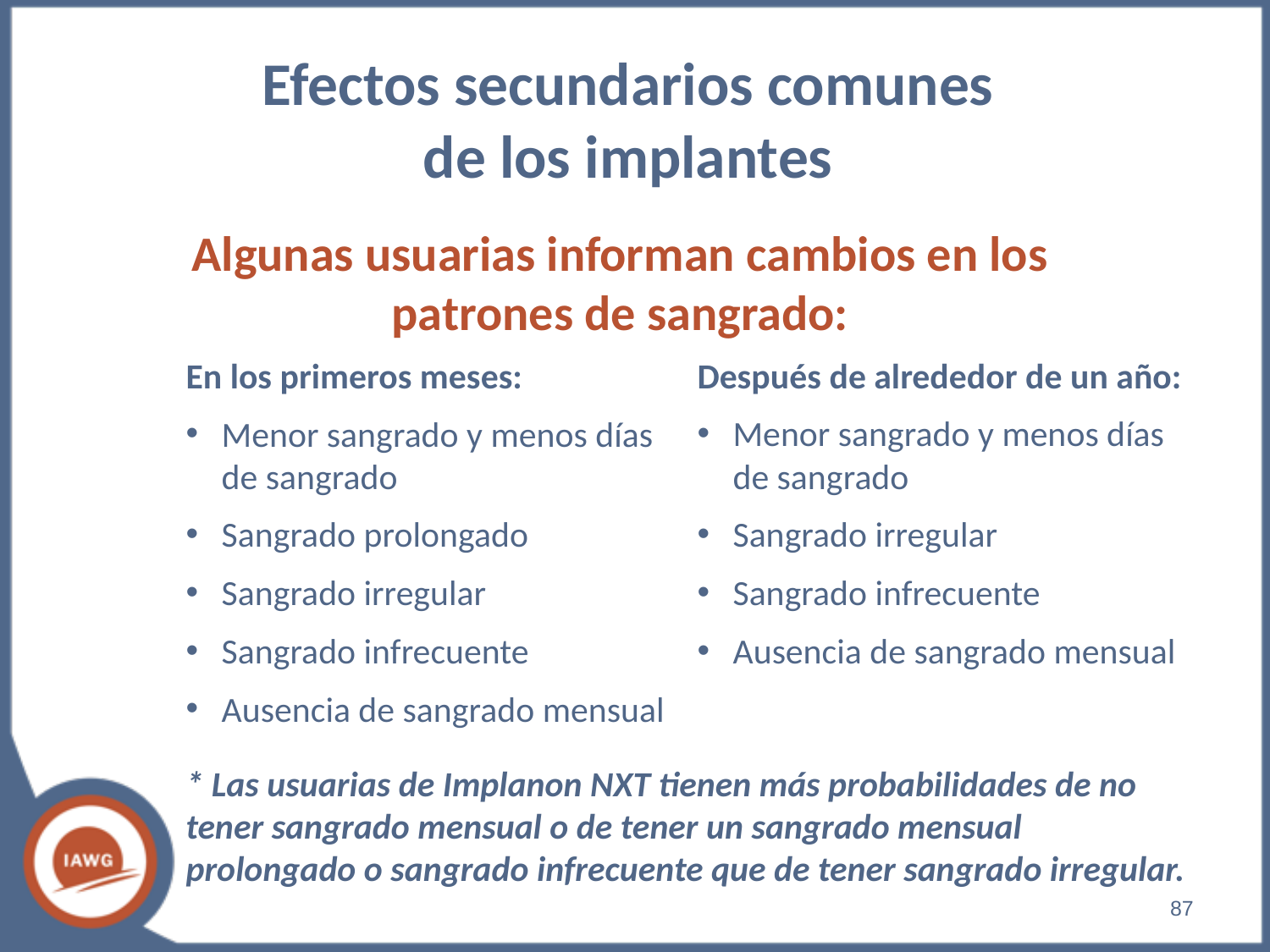

Efectos secundarios comunes
de los implantes
Algunas usuarias informan cambios en los patrones de sangrado:
En los primeros meses:
Menor sangrado y menos días de sangrado
Sangrado prolongado
Sangrado irregular
Sangrado infrecuente
Ausencia de sangrado mensual
Después de alrededor de un año:
Menor sangrado y menos días de sangrado
Sangrado irregular
Sangrado infrecuente
Ausencia de sangrado mensual
* Las usuarias de Implanon NXT tienen más probabilidades de no tener sangrado mensual o de tener un sangrado mensual prolongado o sangrado infrecuente que de tener sangrado irregular.

87